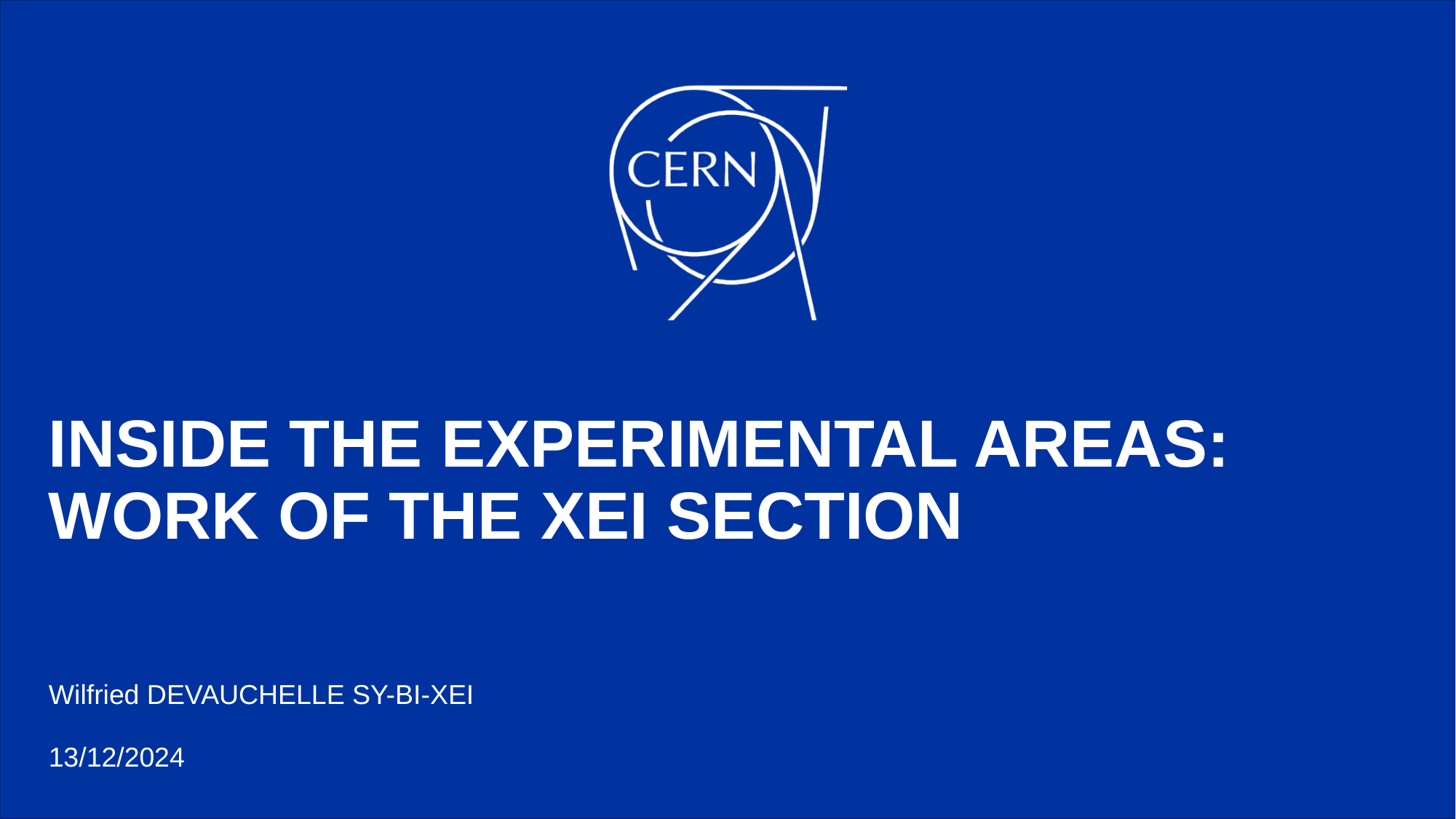

# INSIDE THE EXPERIMENTAL AREAS: WORK OF THE XEI SECTION
Wilfried DEVAUCHELLE SY-BI-XEI
13/12/2024